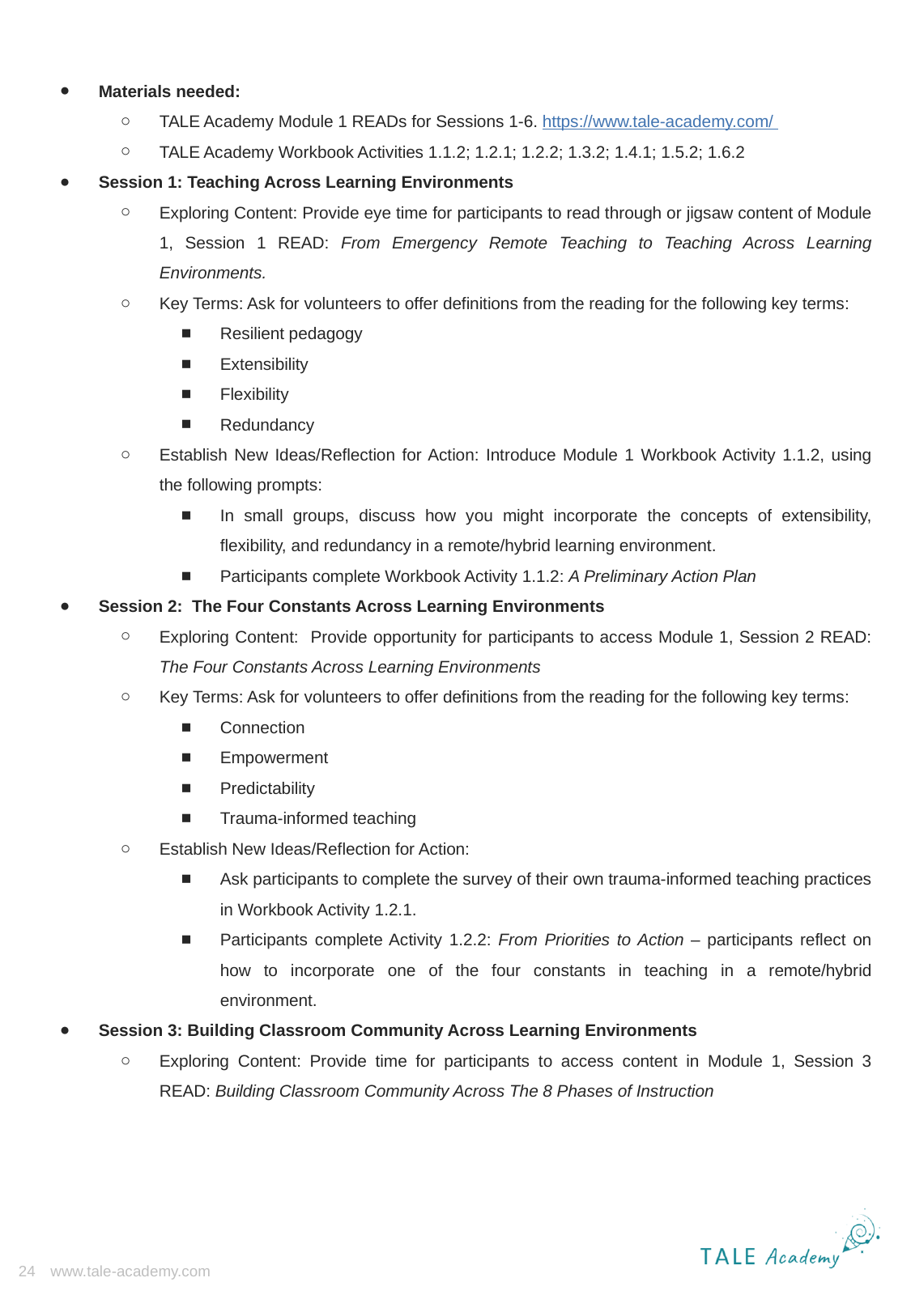

Materials needed:
TALE Academy Module 1 READs for Sessions 1-6. https://www.tale-academy.com/
TALE Academy Workbook Activities 1.1.2; 1.2.1; 1.2.2; 1.3.2; 1.4.1; 1.5.2; 1.6.2
Session 1: Teaching Across Learning Environments
Exploring Content: Provide eye time for participants to read through or jigsaw content of Module 1, Session 1 READ: From Emergency Remote Teaching to Teaching Across Learning Environments.
Key Terms: Ask for volunteers to offer definitions from the reading for the following key terms:
Resilient pedagogy
Extensibility
Flexibility
Redundancy
Establish New Ideas/Reflection for Action: Introduce Module 1 Workbook Activity 1.1.2, using the following prompts:
In small groups, discuss how you might incorporate the concepts of extensibility, flexibility, and redundancy in a remote/hybrid learning environment.
Participants complete Workbook Activity 1.1.2: A Preliminary Action Plan
Session 2:  The Four Constants Across Learning Environments
Exploring Content:  Provide opportunity for participants to access Module 1, Session 2 READ: The Four Constants Across Learning Environments
Key Terms: Ask for volunteers to offer definitions from the reading for the following key terms:
Connection
Empowerment
Predictability
Trauma-informed teaching
Establish New Ideas/Reflection for Action:
Ask participants to complete the survey of their own trauma-informed teaching practices in Workbook Activity 1.2.1.
Participants complete Activity 1.2.2: From Priorities to Action – participants reflect on how to incorporate one of the four constants in teaching in a remote/hybrid environment.
Session 3: Building Classroom Community Across Learning Environments
Exploring Content: Provide time for participants to access content in Module 1, Session 3 READ: Building Classroom Community Across The 8 Phases of Instruction